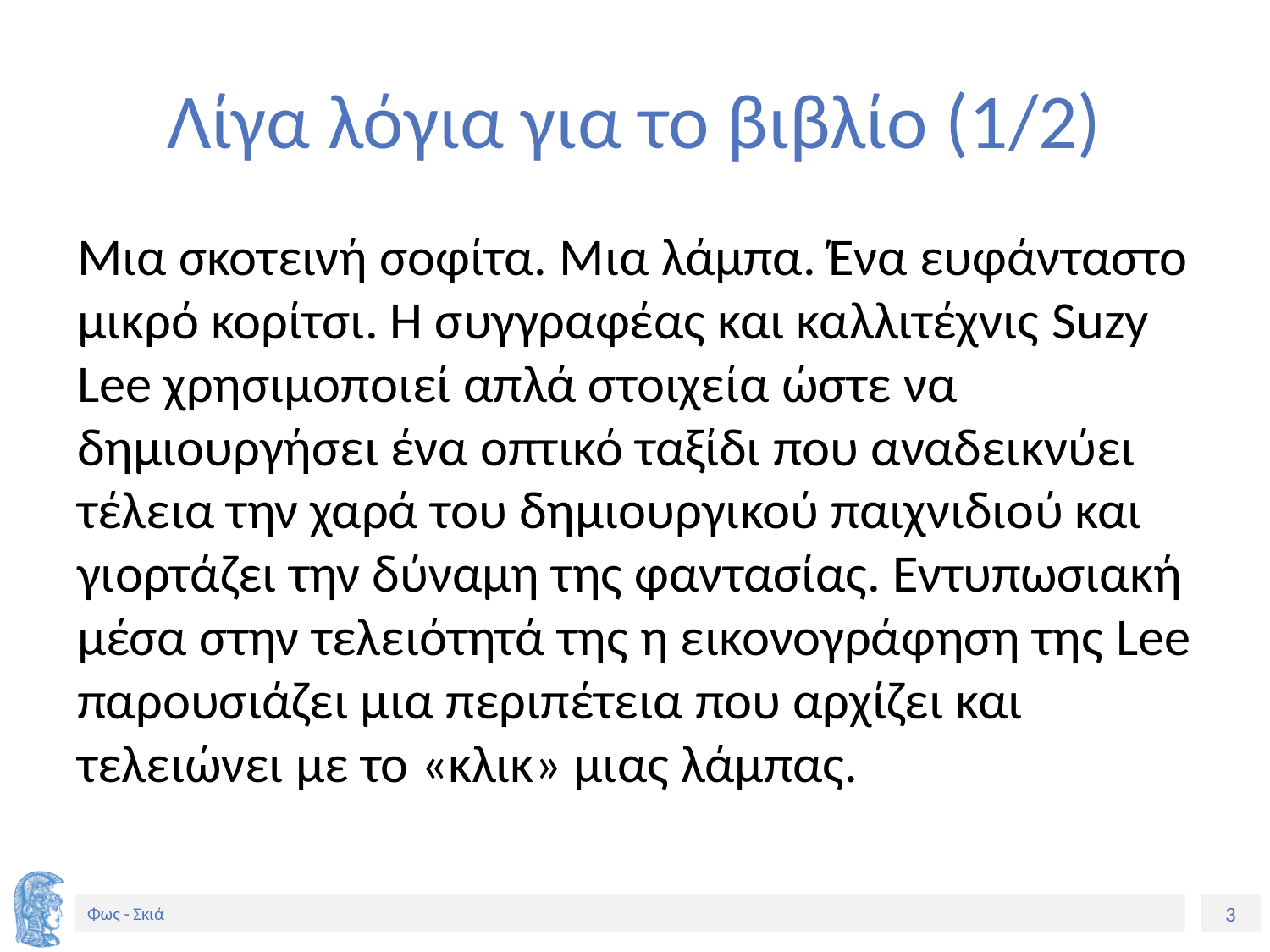

# Λίγα λόγια για το βιβλίο (1/2)
Μια σκοτεινή σοφίτα. Μια λάμπα. Ένα ευφάνταστο μικρό κορίτσι. Η συγγραφέας και καλλιτέχνις Suzy Lee χρησιμοποιεί απλά στοιχεία ώστε να δημιουργήσει ένα οπτικό ταξίδι που αναδεικνύει τέλεια την χαρά του δημιουργικού παιχνιδιού και γιορτάζει την δύναμη της φαντασίας. Εντυπωσιακή μέσα στην τελειότητά της η εικονογράφηση της Lee παρουσιάζει μια περιπέτεια που αρχίζει και τελειώνει με το «κλικ» μιας λάμπας.